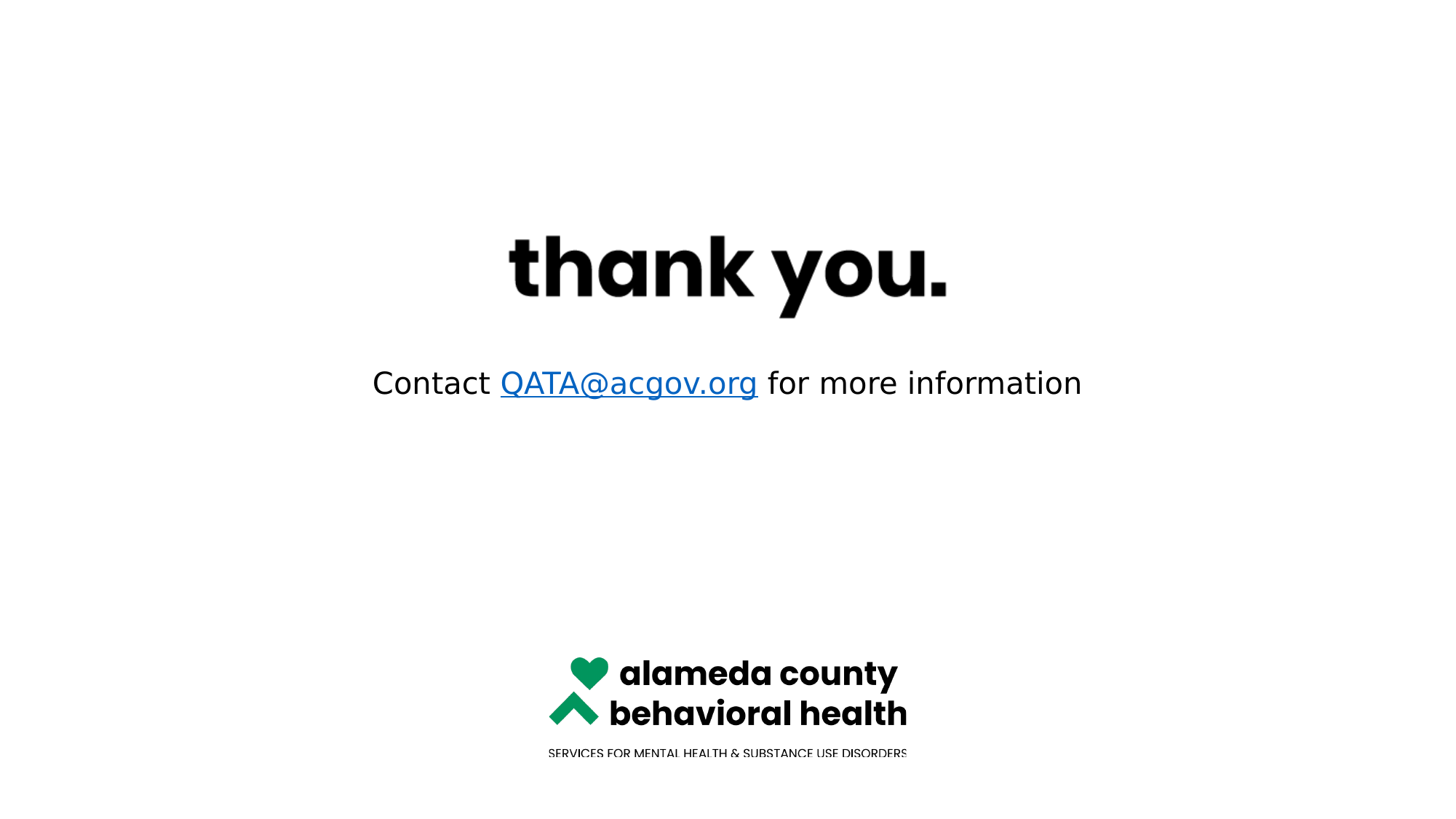

# Contact QATA@acgov.org for more information
24